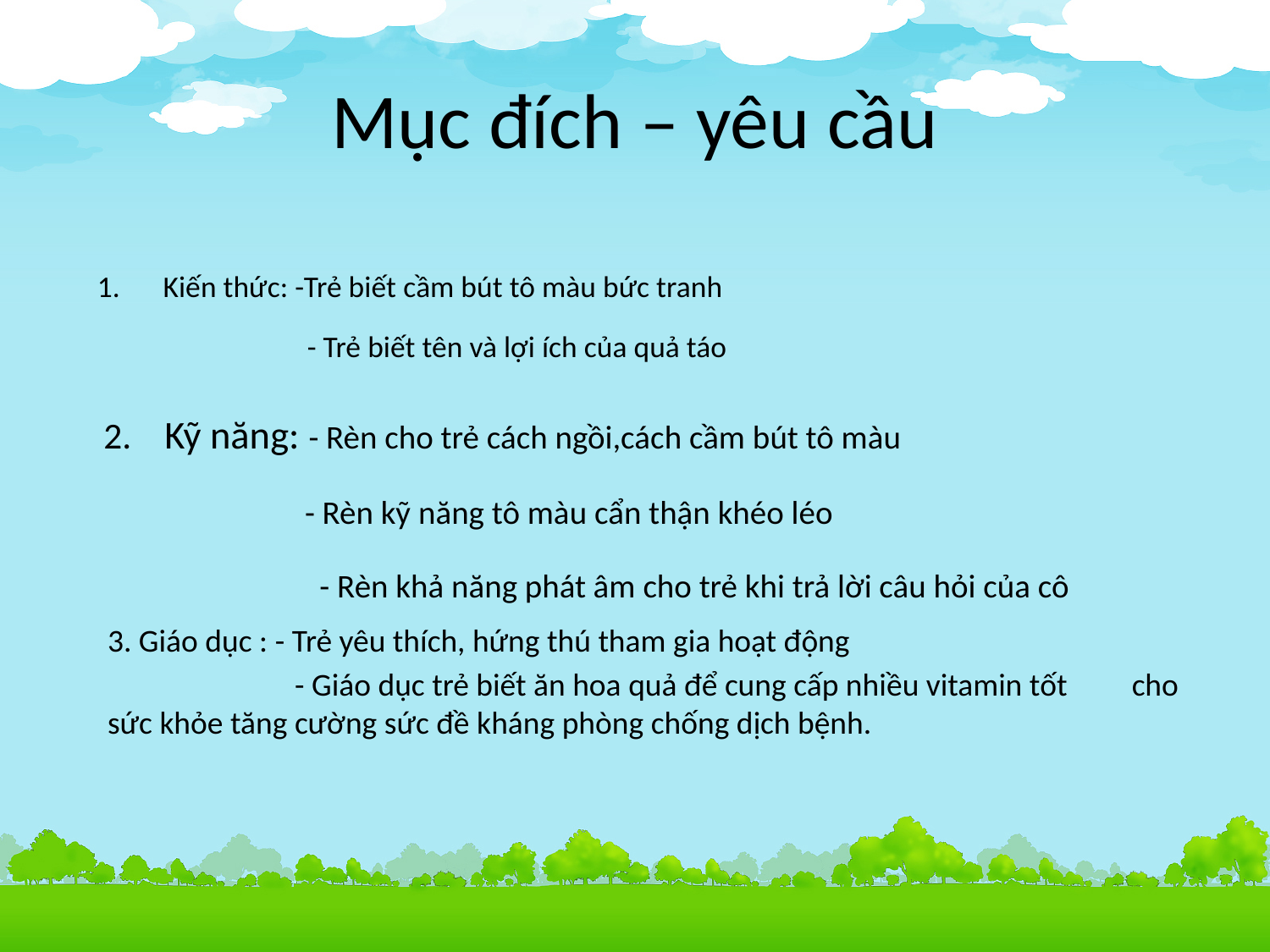

# Mục đích – yêu cầu
Kiến thức: -Trẻ biết cầm bút tô màu bức tranh
                               - Trẻ biết tên và lợi ích của quả táo

   2.    Kỹ năng: - Rèn cho trẻ cách ngồi,cách cầm bút tô màu
                            - Rèn kỹ năng tô màu cẩn thận khéo léo
                              - Rèn khả năng phát âm cho trẻ khi trả lời câu hỏi của cô

3. Giáo dục : - Trẻ yêu thích, hứng thú tham gia hoạt động
                          - Giáo dục trẻ biết ăn hoa quả để cung cấp nhiều vitamin tốt         cho sức khỏe tăng cường sức đề kháng phòng chống dịch bệnh.